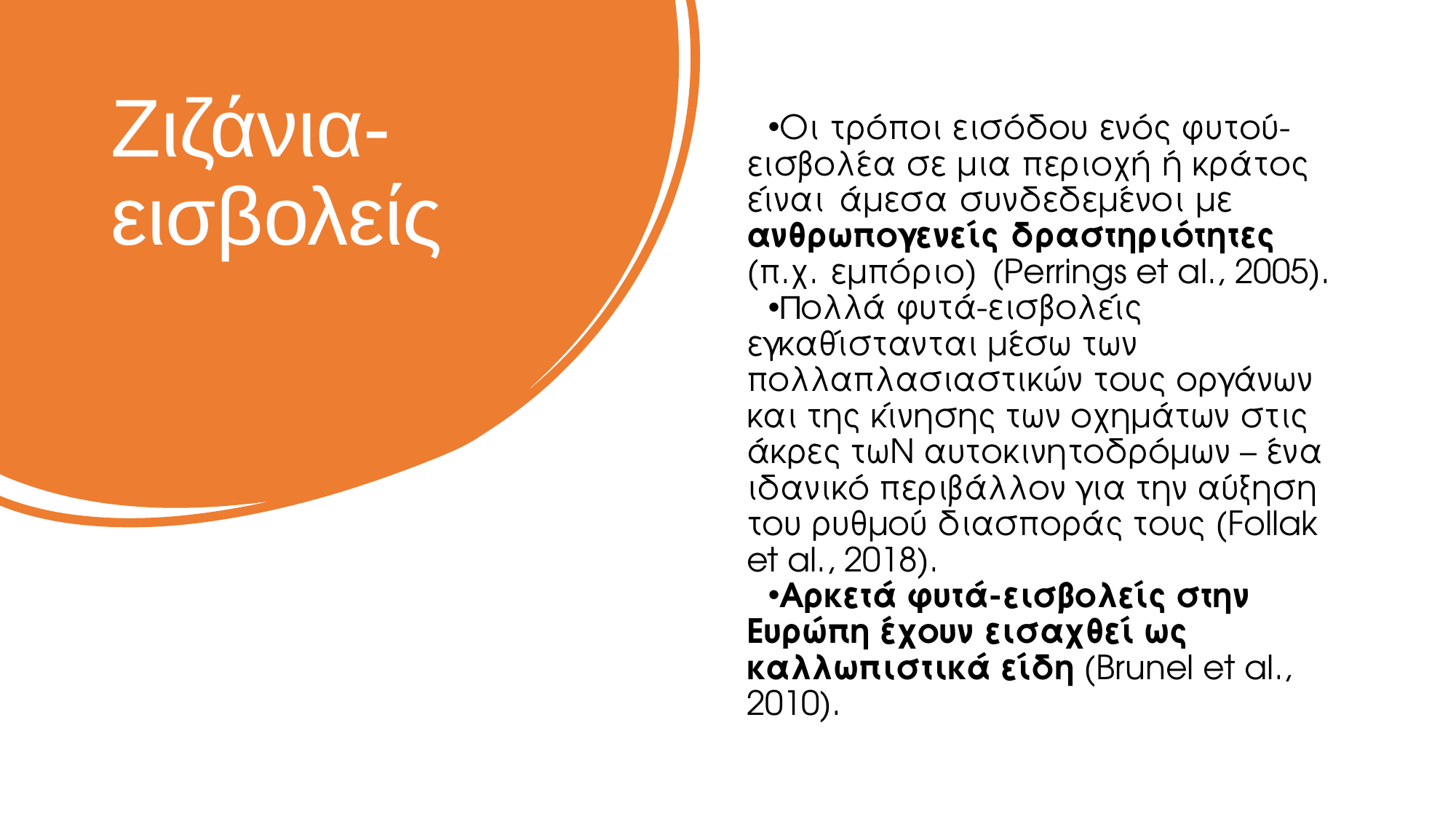

# Ζιζάνια-εισβολείς
Οι τρόποι εισόδου ενός φυτού-εισβολέα σε μια περιοχή ή κράτος είναι άμεσα συνδεδεμένοι με ανθρωπογενείς δραστηριότητες (π.χ. εμπόριο) (Perrings et al., 2005).
Πολλά φυτά-εισβολείς εγκαθίστανται μέσω των πολλαπλασιαστικών τους οργάνων και της κίνησης των οχημάτων στις άκρες τωΝ αυτοκινητοδρόμων – ένα ιδανικό περιβάλλον για την αύξηση του ρυθμού διασποράς τους (Follak et al., 2018).
Αρκετά φυτά-εισβολείς στην Ευρώπη έχουν εισαχθεί ως καλλωπιστικά είδη (Brunel et al., 2010).